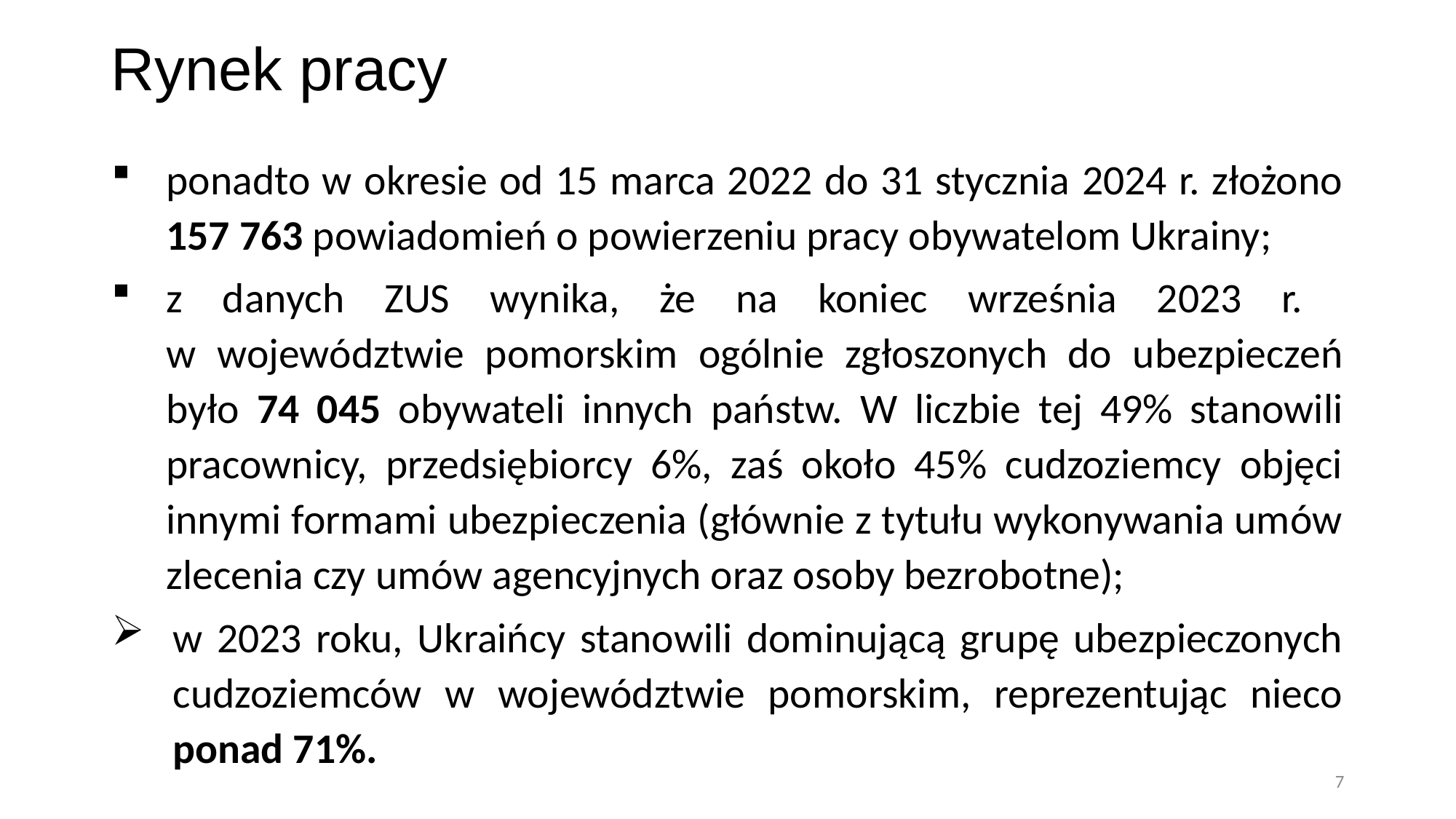

# Rynek pracy
ponadto w okresie od 15 marca 2022 do 31 stycznia 2024 r. złożono 157 763 powiadomień o powierzeniu pracy obywatelom Ukrainy;
z danych ZUS wynika, że na koniec września 2023 r.
w województwie pomorskim ogólnie zgłoszonych do ubezpieczeń było 74 045 obywateli innych państw. W liczbie tej 49% stanowili pracownicy, przedsiębiorcy 6%, zaś około 45% cudzoziemcy objęci innymi formami ubezpieczenia (głównie z tytułu wykonywania umów zlecenia czy umów agencyjnych oraz osoby bezrobotne);
w 2023 roku, Ukraińcy stanowili dominującą grupę ubezpieczonych cudzoziemców w województwie pomorskim, reprezentując nieco ponad 71%.

7